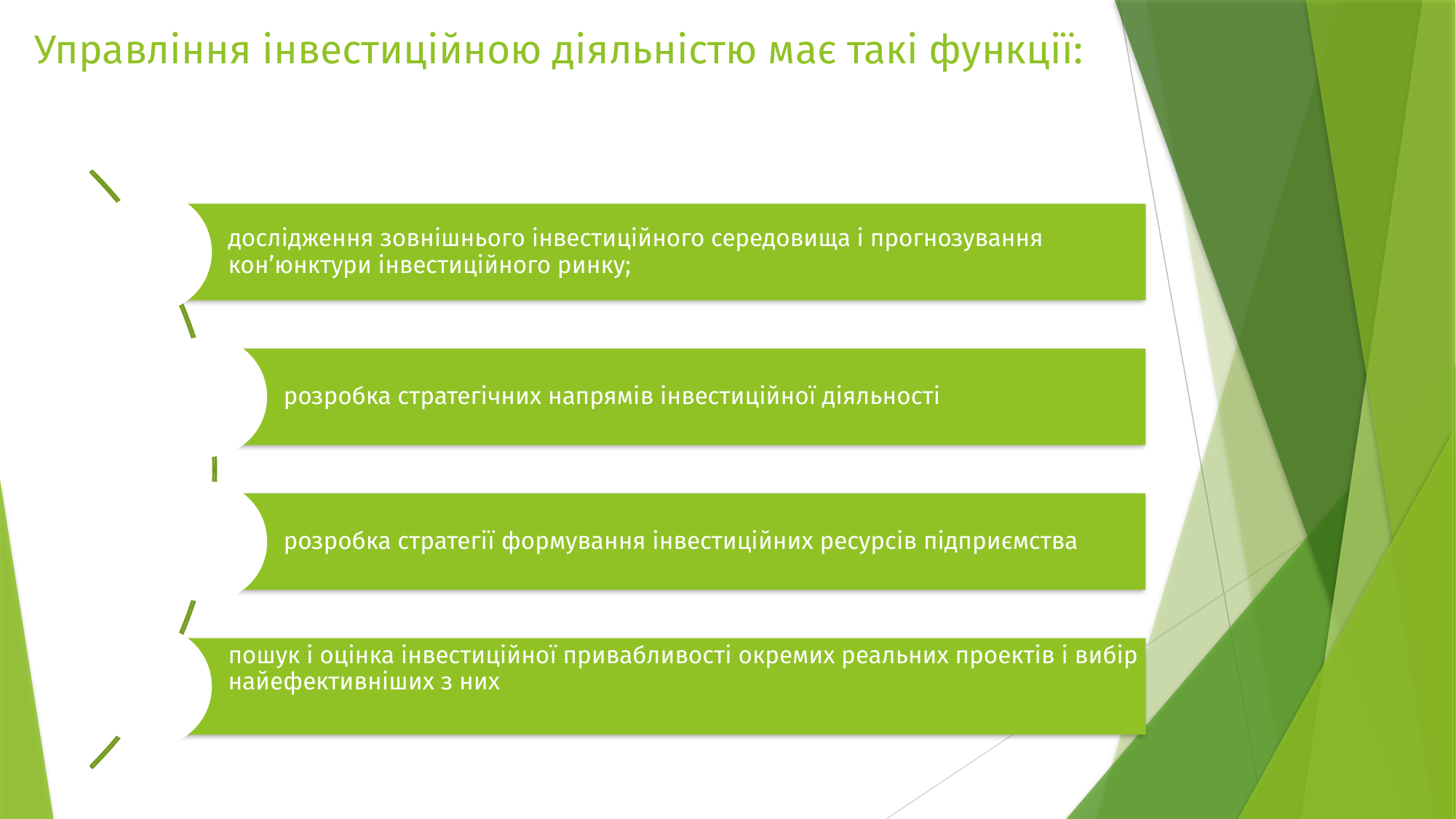

# Управління інвестиційною діяльністю має такі функції:
дослідження зовнішнього інвестиційного середовища і прогнозування кон’юнктури інвестиційного ринку;
розробка стратегічних напрямів інвестиційної діяльності
розробка стратегії формування інвестиційних ресурсів підприємства
пошук і оцінка інвестиційної привабливості окремих реальних проектів і вибір найефективніших з них